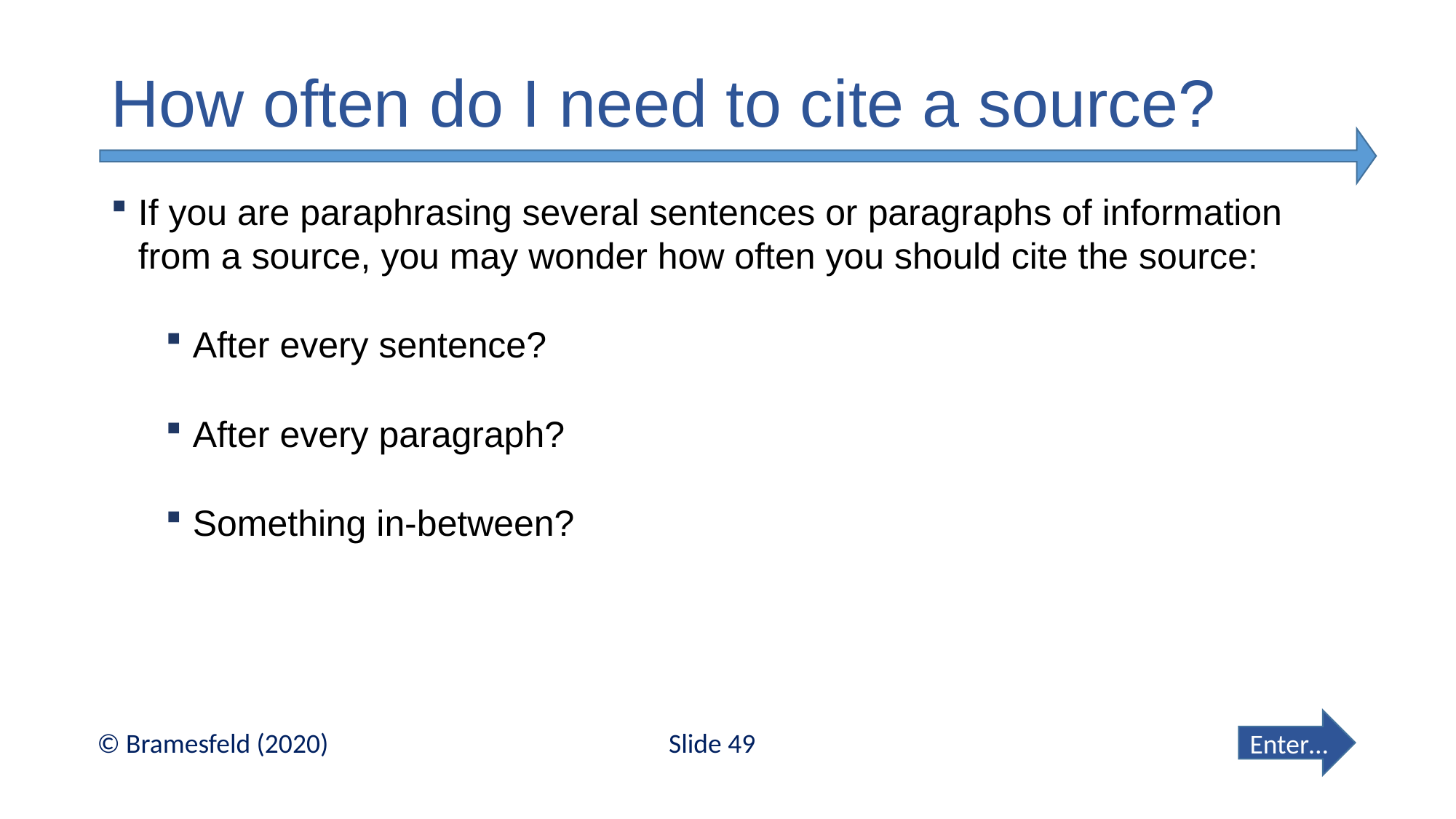

# How often do I need to cite a source?
If you are paraphrasing several sentences or paragraphs of information from a source, you may wonder how often you should cite the source:
After every sentence?
After every paragraph?
Something in-between?